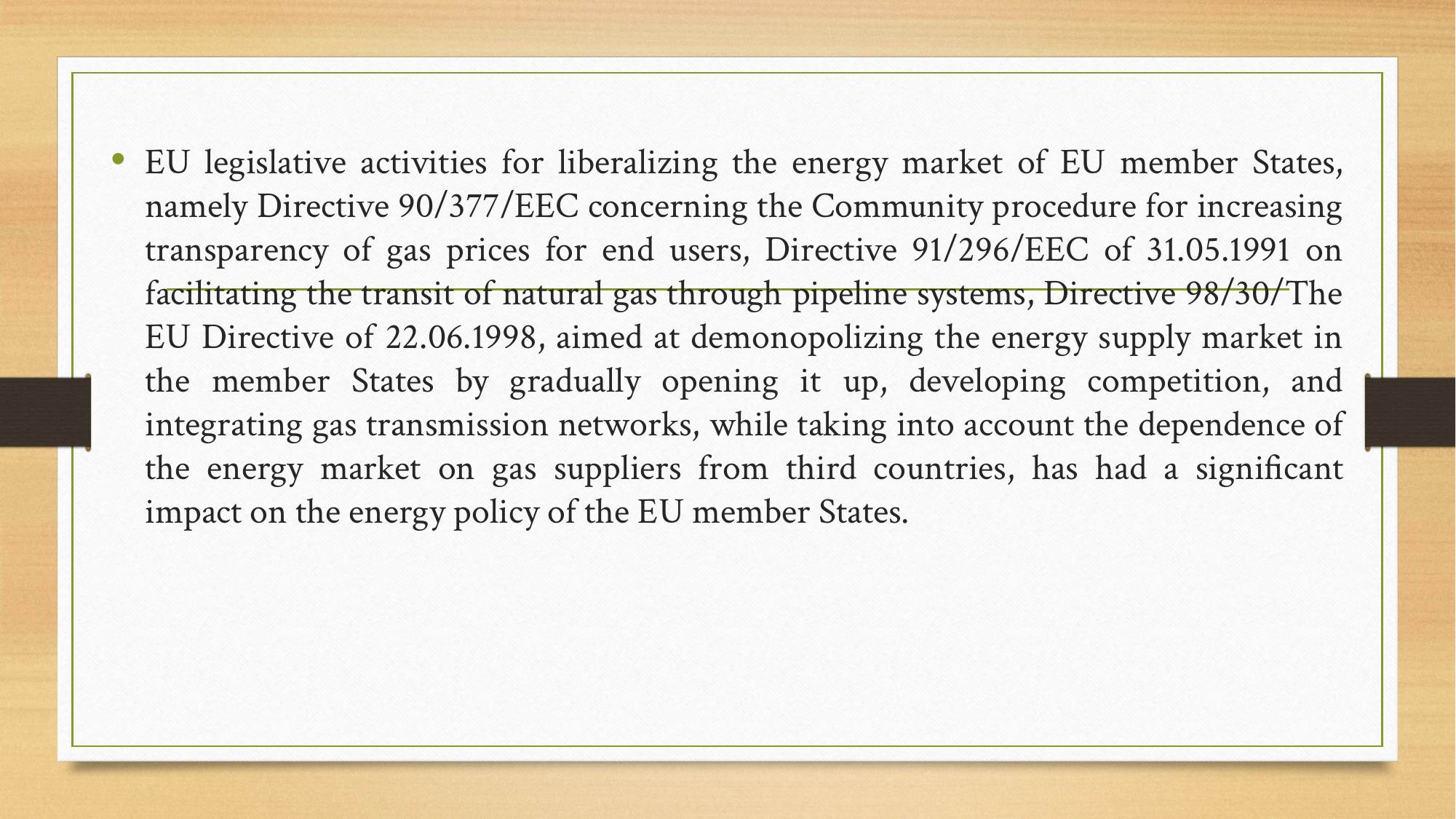

EU legislative activities for liberalizing the energy market of EU member States, namely Directive 90/377/EEC concerning the Community procedure for increasing transparency of gas prices for end users, Directive 91/296/EEC of 31.05.1991 on facilitating the transit of natural gas through pipeline systems, Directive 98/30/The EU Directive of 22.06.1998, aimed at demonopolizing the energy supply market in the member States by gradually opening it up, developing competition, and integrating gas transmission networks, while taking into account the dependence of the energy market on gas suppliers from third countries, has had a significant impact on the energy policy of the EU member States.